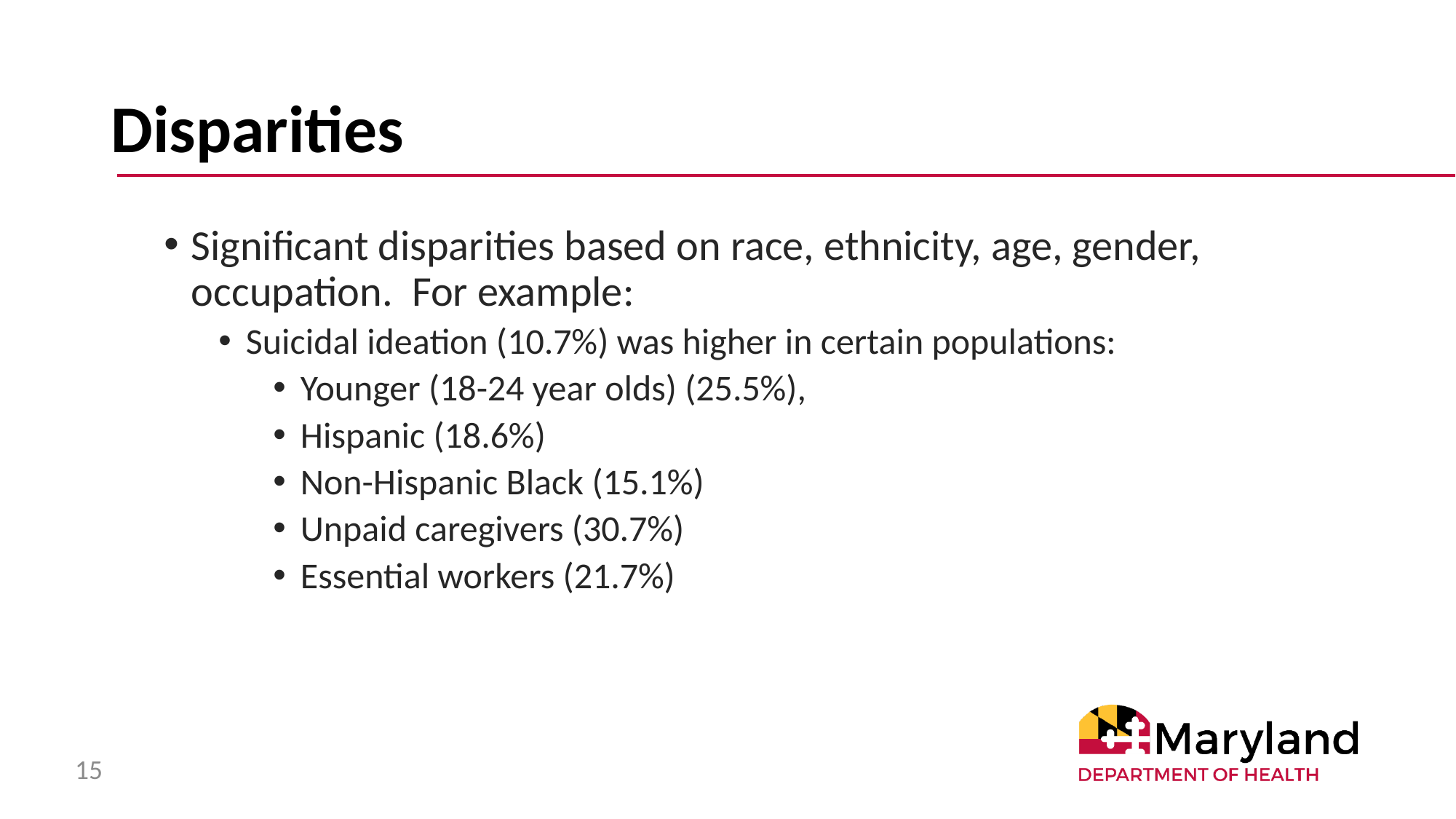

# Disparities
Significant disparities based on race, ethnicity, age, gender, occupation.  For example:
Suicidal ideation (10.7%) was higher in certain populations:
Younger (18-24 year olds) (25.5%),
Hispanic (18.6%)
Non-Hispanic Black (15.1%)
Unpaid caregivers (30.7%)
Essential workers (21.7%)
15